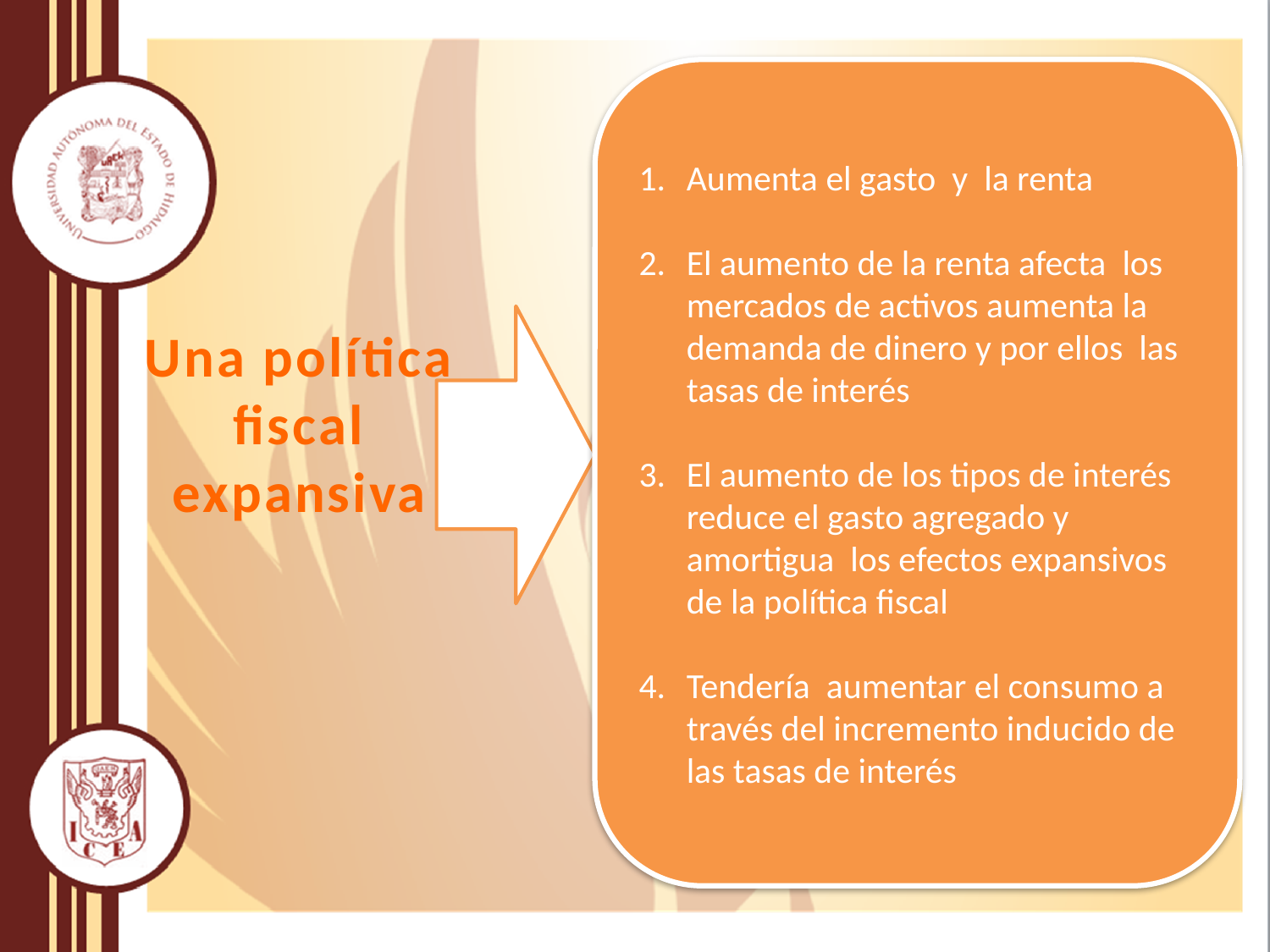

Aumenta el gasto  y  la renta

El aumento de la renta afecta  los mercados de activos aumenta la demanda de dinero y por ellos  las tasas de interés

El aumento de los tipos de interés  reduce el gasto agregado y amortigua  los efectos expansivos  de la política fiscal

Tendería  aumentar el consumo a través del incremento inducido de las tasas de interés

Una política fiscal expansiva